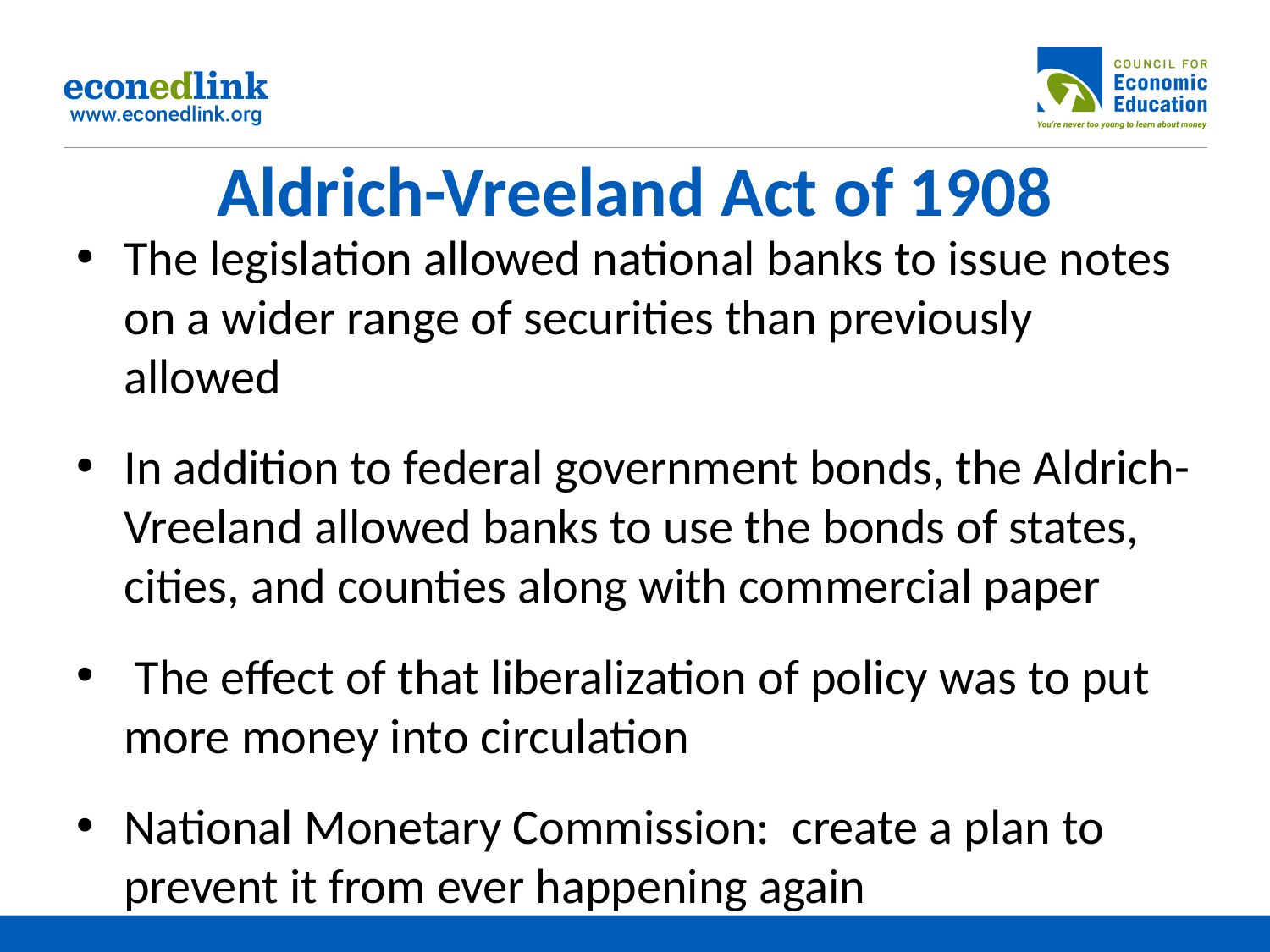

# Aldrich-Vreeland Act of 1908
The legislation allowed national banks to issue notes on a wider range of securities than previously allowed
In addition to federal government bonds, the Aldrich-Vreeland allowed banks to use the bonds of states, cities, and counties along with commercial paper
 The effect of that liberalization of policy was to put more money into circulation
National Monetary Commission:  create a plan to prevent it from ever happening again